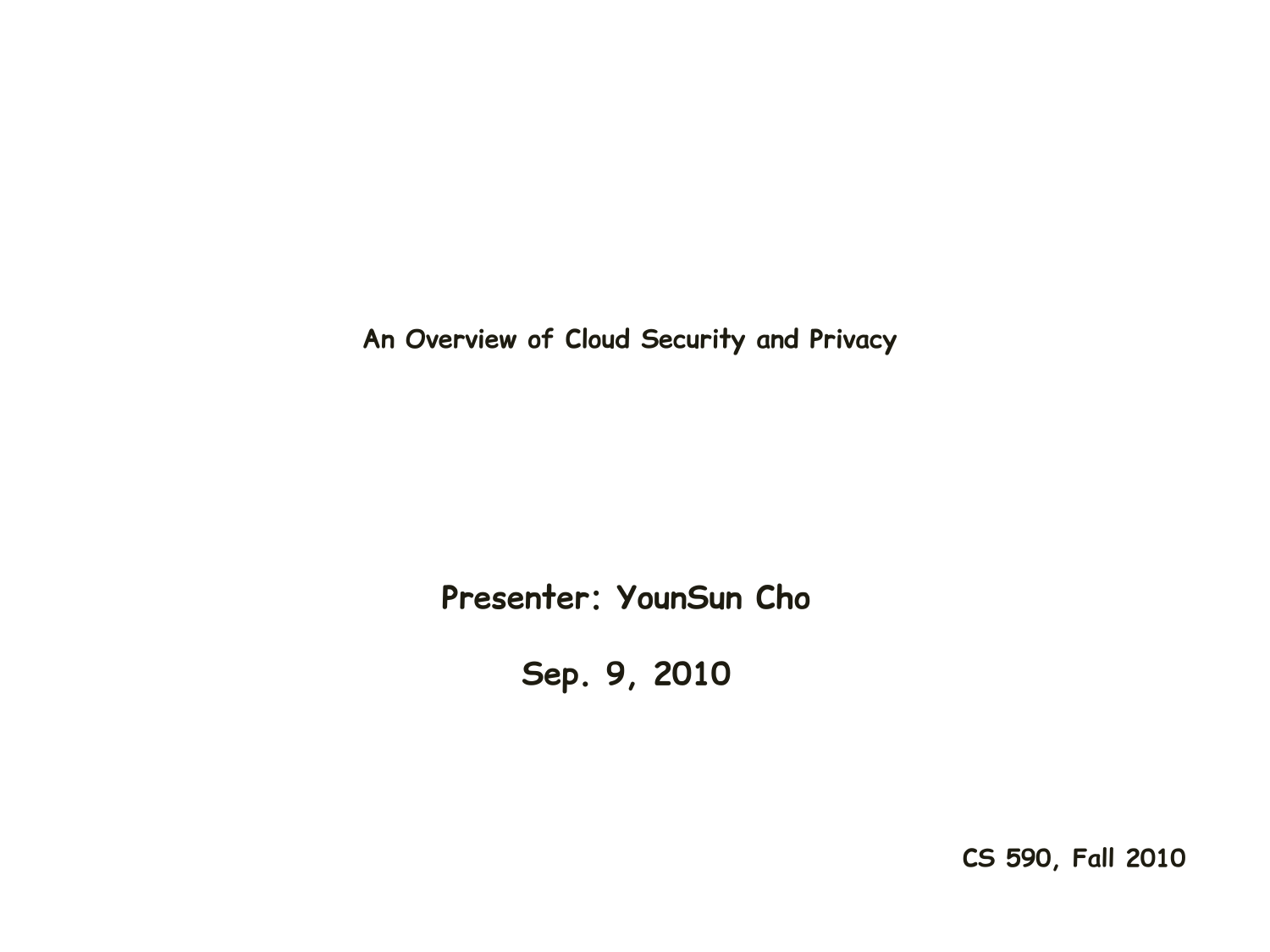

# An Overview of Cloud Security and Privacy
Presenter: YounSun Cho

Sep. 9, 2010
CS 590, Fall 2010